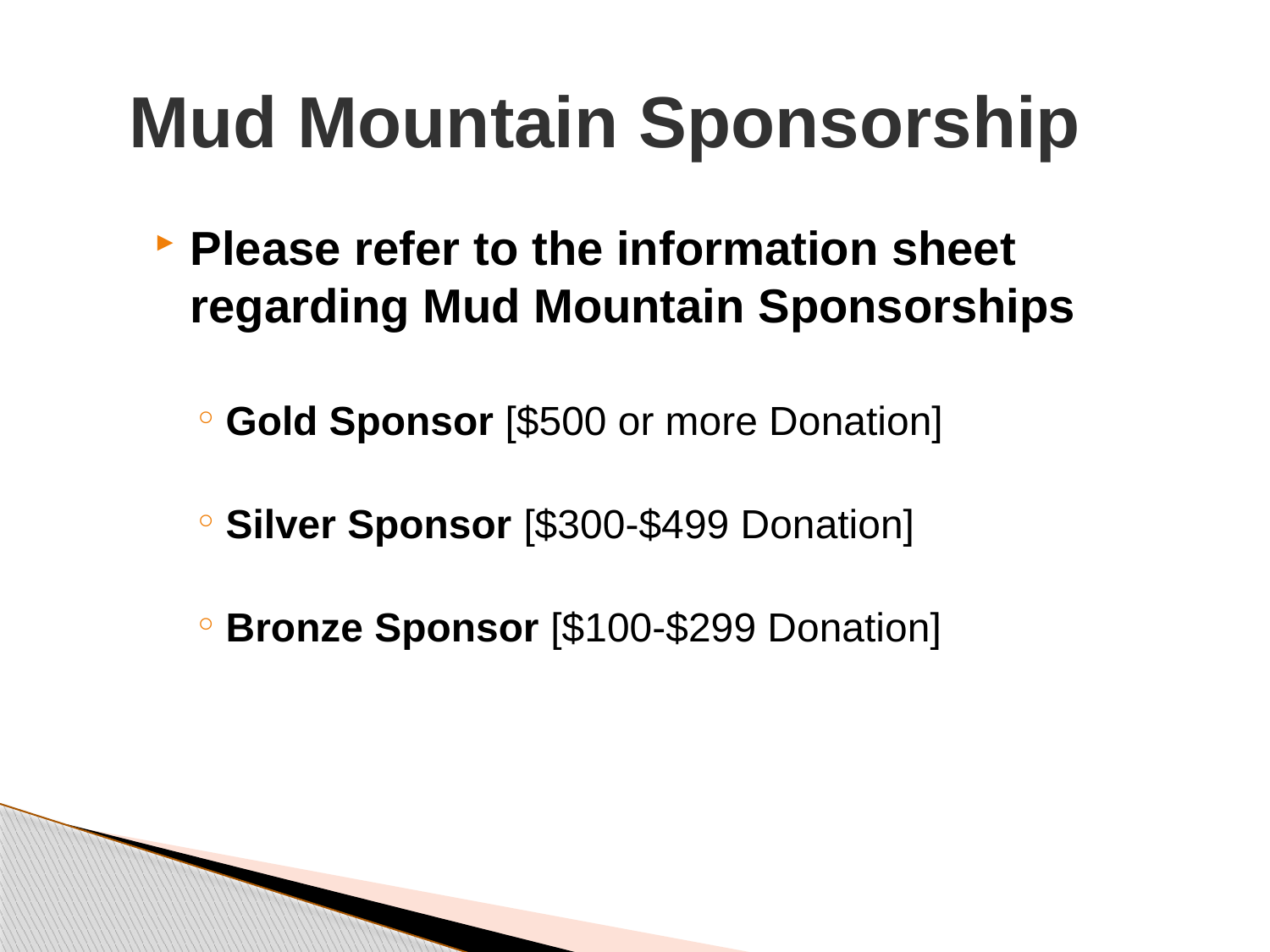

# Mud Mountain Sponsorship
Please refer to the information sheet regarding Mud Mountain Sponsorships
Gold Sponsor [$500 or more Donation]
Silver Sponsor [$300-$499 Donation]
Bronze Sponsor [$100-$299 Donation]